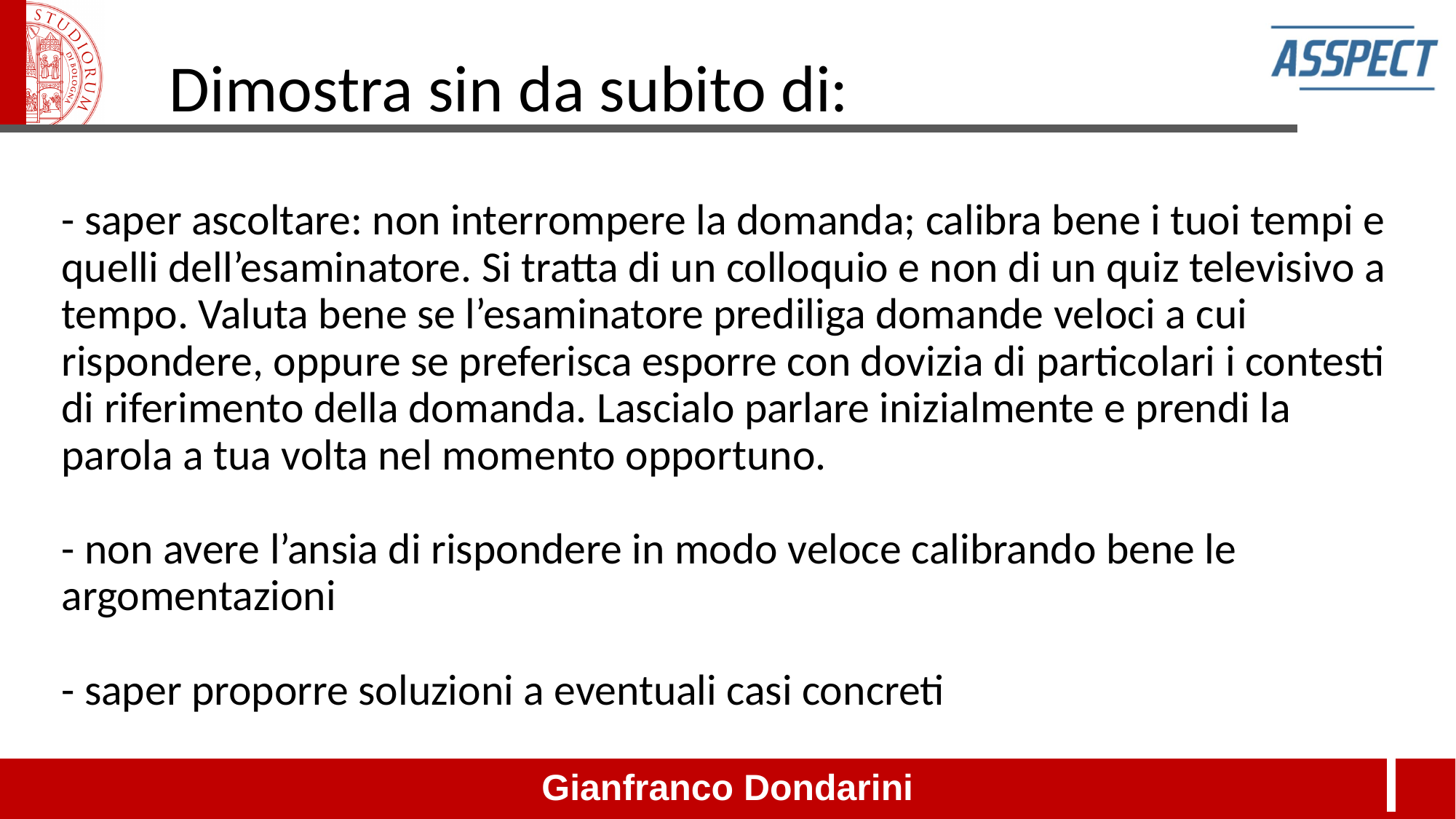

# Dimostra sin da subito di: - saper ascoltare: non interrompere la domanda; calibra bene i tuoi tempi e quelli dell’esaminatore. Si tratta di un colloquio e non di un quiz televisivo a tempo. Valuta bene se l’esaminatore prediliga domande veloci a cui rispondere, oppure se preferisca esporre con dovizia di particolari i contesti di riferimento della domanda. Lascialo parlare inizialmente e prendi la parola a tua volta nel momento opportuno. - non avere l’ansia di rispondere in modo veloce calibrando bene le argomentazioni - saper proporre soluzioni a eventuali casi concreti
Gianfranco Dondarini